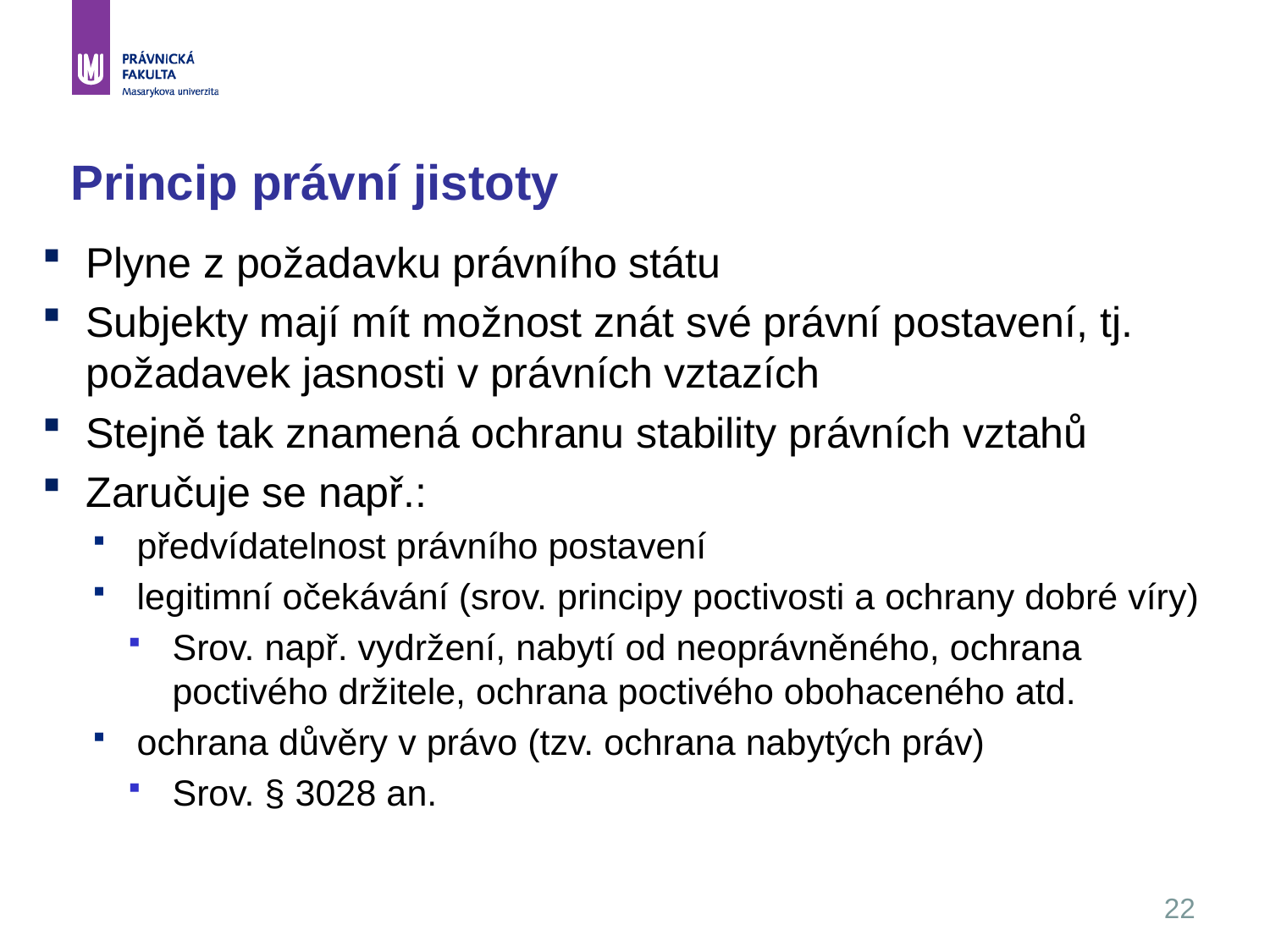

22
# Princip právní jistoty
Plyne z požadavku právního státu
Subjekty mají mít možnost znát své právní postavení, tj. požadavek jasnosti v právních vztazích
Stejně tak znamená ochranu stability právních vztahů
Zaručuje se např.:
předvídatelnost právního postavení
legitimní očekávání (srov. principy poctivosti a ochrany dobré víry)
Srov. např. vydržení, nabytí od neoprávněného, ochrana poctivého držitele, ochrana poctivého obohaceného atd.
ochrana důvěry v právo (tzv. ochrana nabytých práv)
Srov. § 3028 an.